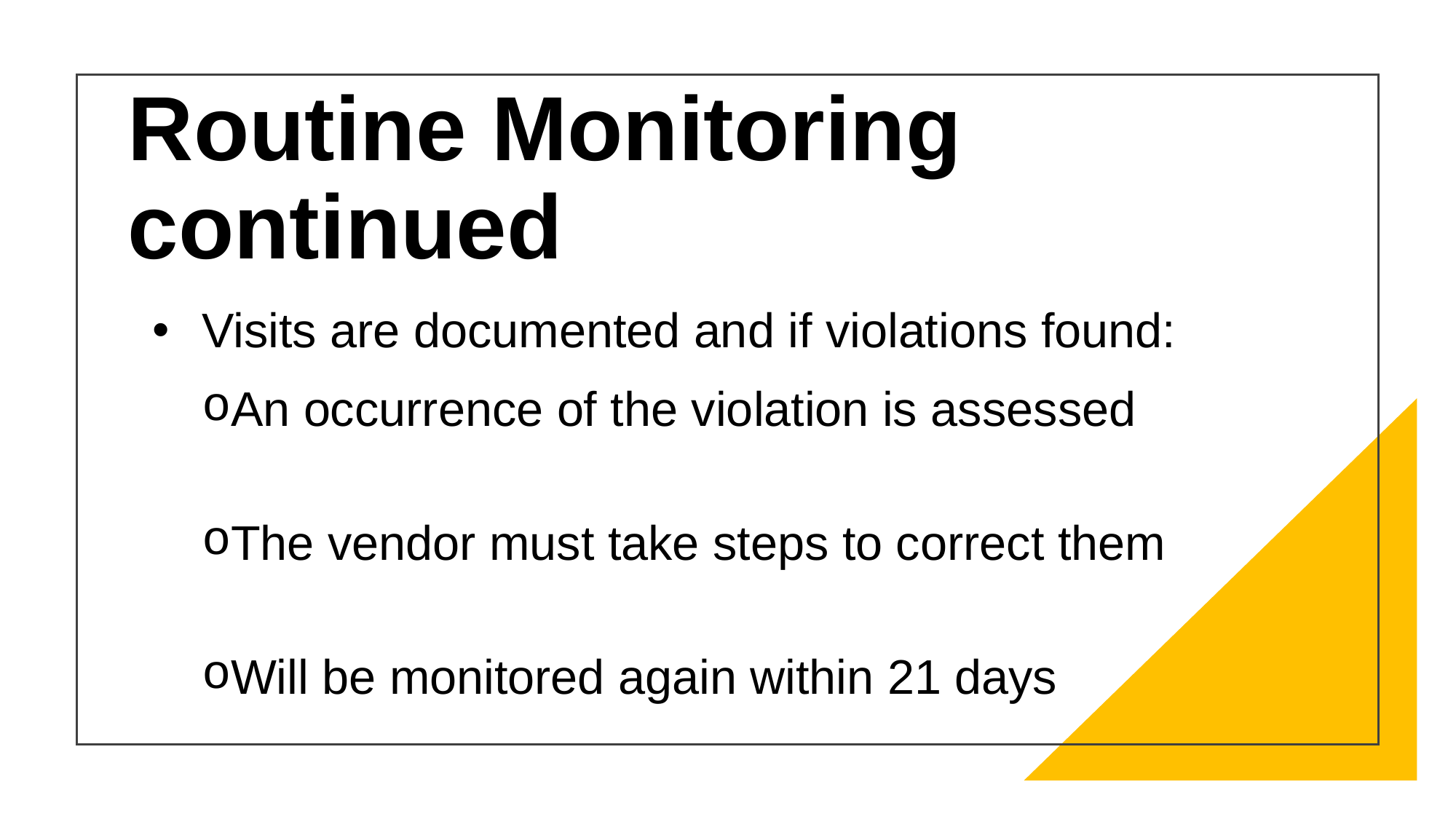

# Routine Monitoring continued
Visits are documented and if violations found:
An occurrence of the violation is assessed

The vendor must take steps to correct them

Will be monitored again within 21 days